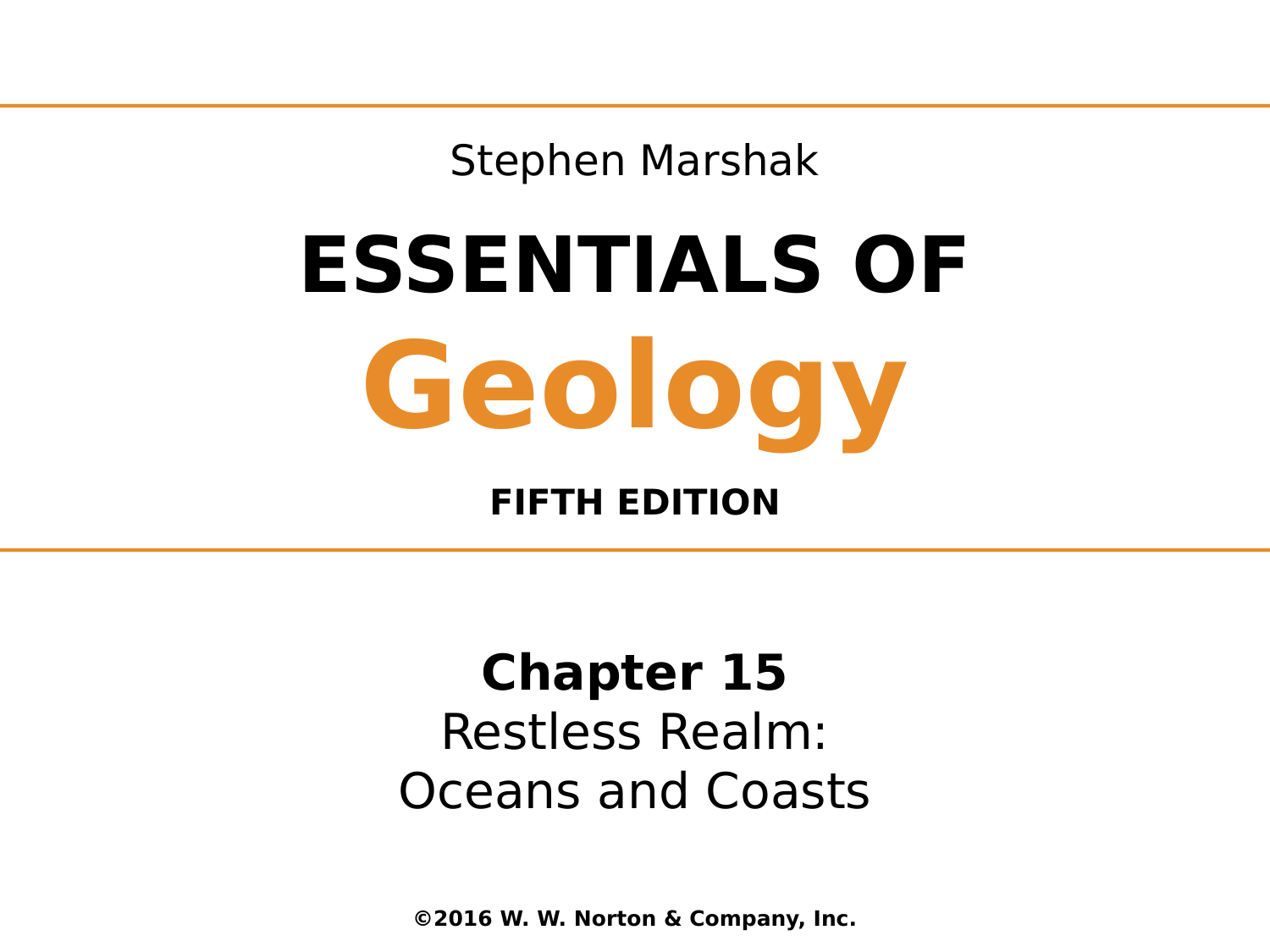

Stephen Marshak
ESSENTIALS OF
Geology
FIFTH EDITION

Chapter 15
Restless Realm:
Oceans and Coasts
©2016 W. W. Norton & Company, Inc.